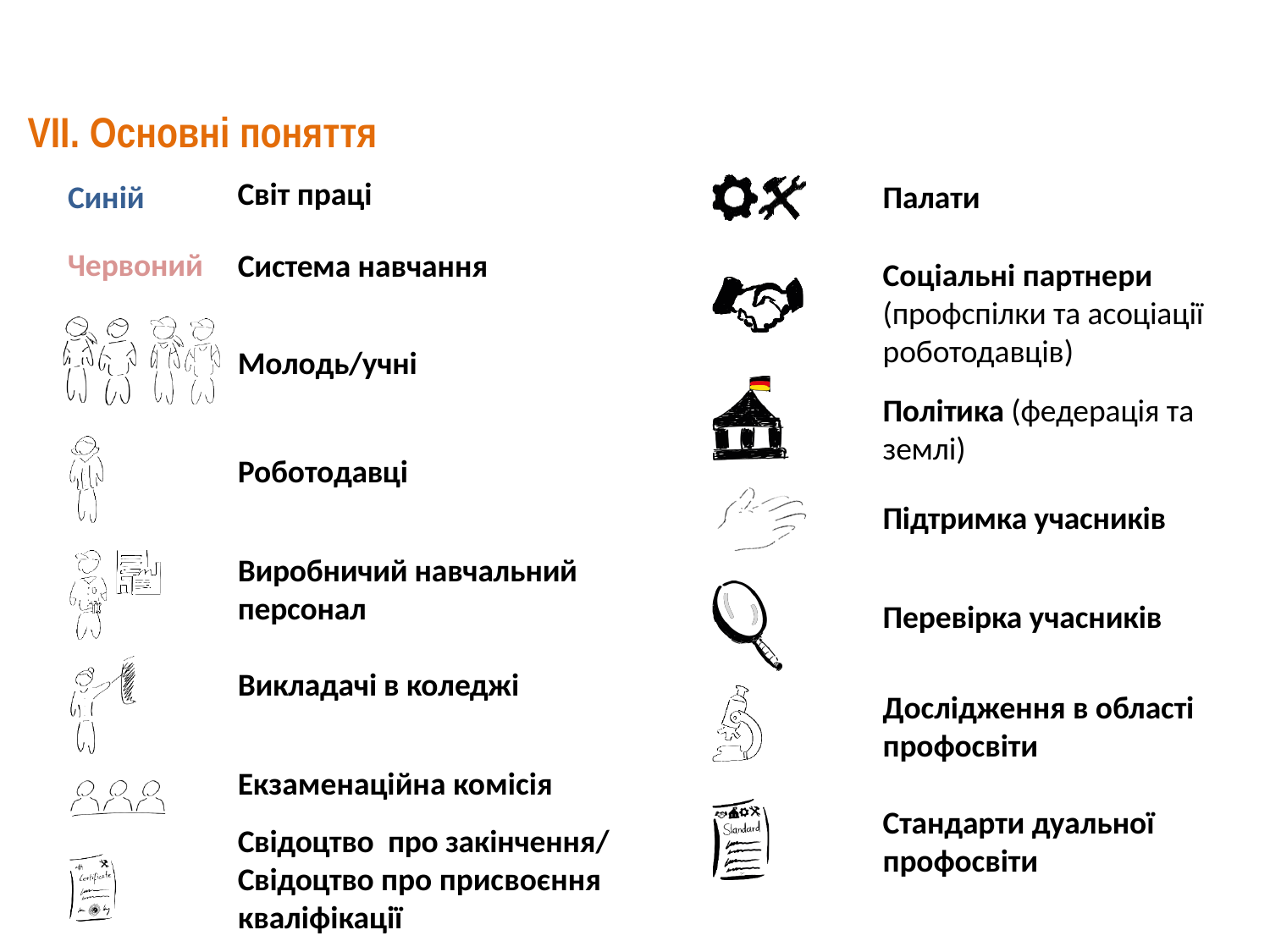

# VII. Основні поняття
Світ праці

Палати

Соціальні партнери  (профспілки та асоціації роботодавців)
Політика (федерація та землі)

Підтримка учасників

Перевірка учасників

Дослідження в області профосвіти

Стандарти дуальної профосвіти
Синій
Червоний
Система навчання

Молодь/учні

Роботодавці

Виробничий навчальний  персонал

Викладачі в коледжі

Екзаменаційна комісія
Свідоцтво  про закінчення/ Свідоцтво про присвоєння кваліфікації